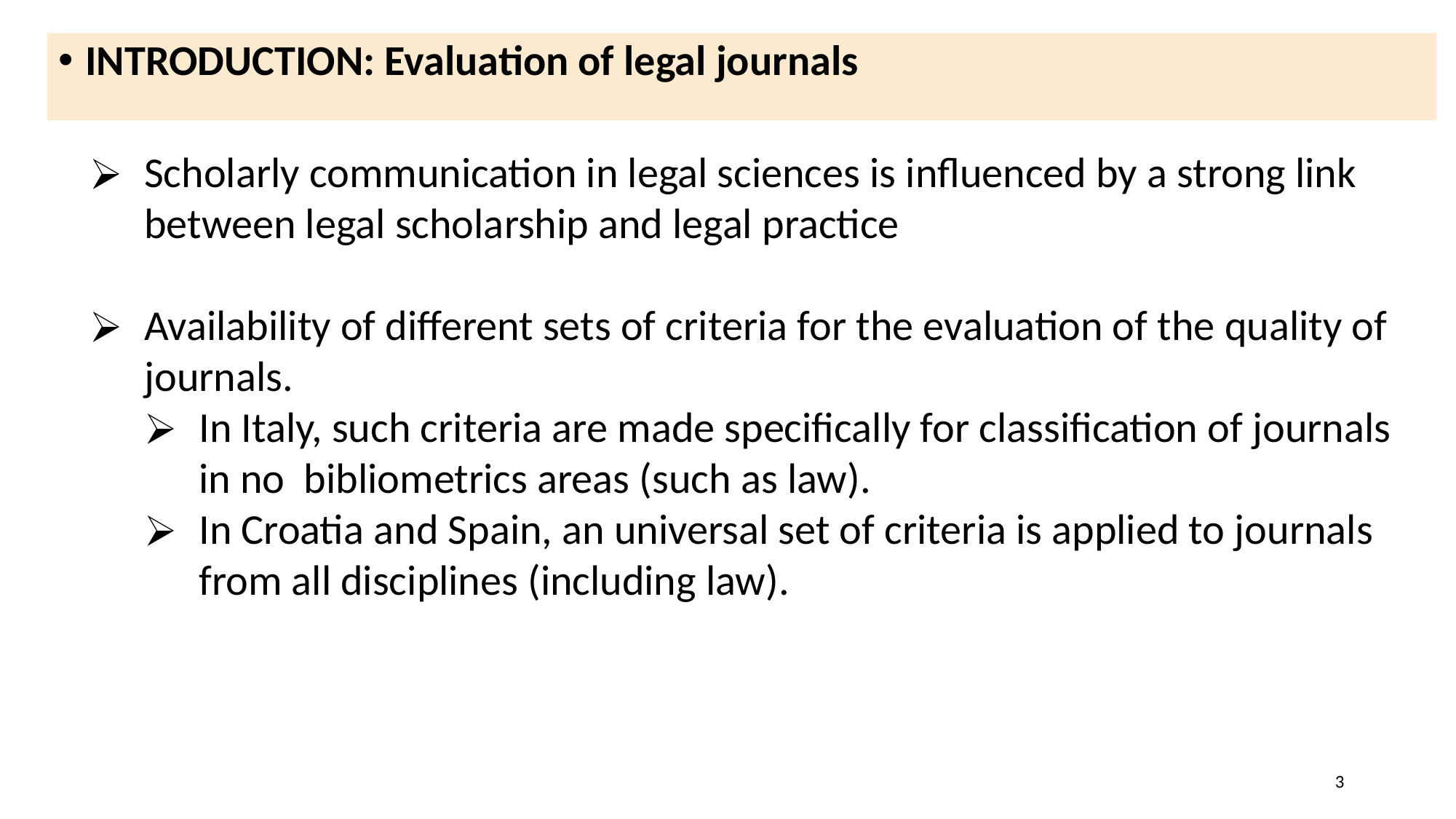

INTRODUCTION: Evaluation of legal journals
Scholarly communication in legal sciences is influenced by a strong link between legal scholarship and legal practice

Availability of different sets of criteria for the evaluation of the quality of journals.
In Italy, such criteria are made specifically for classification of journals in no  bibliometrics areas (such as law).
In Croatia and Spain, an universal set of criteria is applied to journals from all disciplines (including law).

3